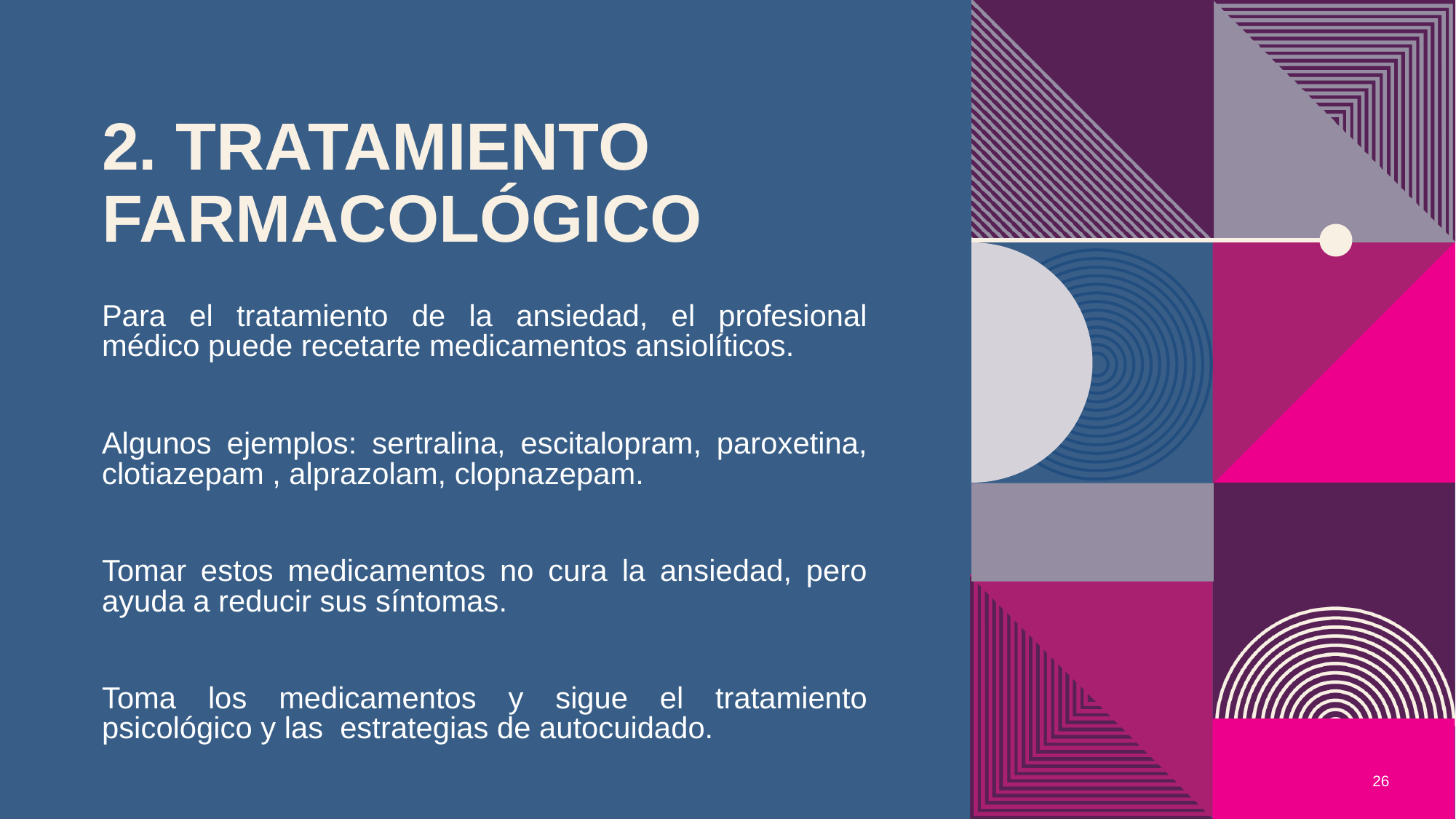

# 2. TRATAMIENTO FARMACOLÓGICO
Para el tratamiento de la ansiedad, el profesional médico puede recetarte medicamentos ansiolíticos.

Algunos ejemplos: sertralina, escitalopram, paroxetina, clotiazepam , alprazolam, clopnazepam.

Tomar estos medicamentos no cura la ansiedad, pero ayuda a reducir sus síntomas.

Toma los medicamentos y sigue el tratamiento psicológico y las  estrategias de autocuidado.

26